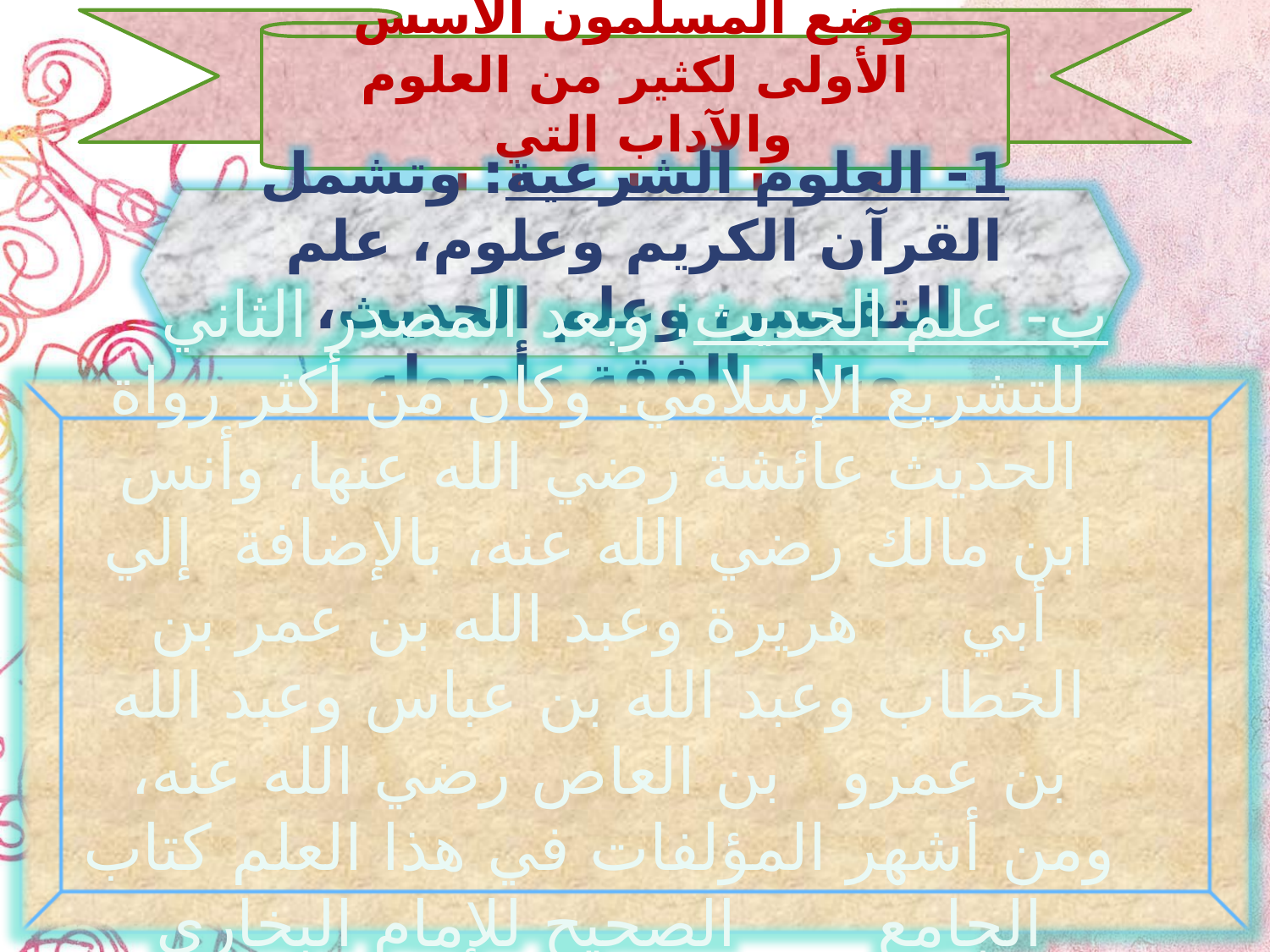

وضع المسلمون الأسس الأولى لكثير من العلوم والآداب التي
اشتملت على ما يلي:
1- العلوم الشرعية: وتشمل القرآن الكريم وعلوم، علم  التفسير، وعلم الحديث، وعلم الفقة وأصوله
ب- علم الحديث: وبعد المصدر الثاني للتشريع الإسلامي. وكان من أكثر رواة الحديث عائشة رضي الله عنها، وأنس ابن مالك رضي الله عنه، بالإضافة  إلي أبي     هريرة وعبد الله بن عمر بن الخطاب وعبد الله بن عباس وعبد الله بن عمرو   بن العاص رضي الله عنه، ومن أشهر المؤلفات في هذا العلم كتاب الجامع       الصحيح للإمام البخاري البخاري وصحيح مسلم